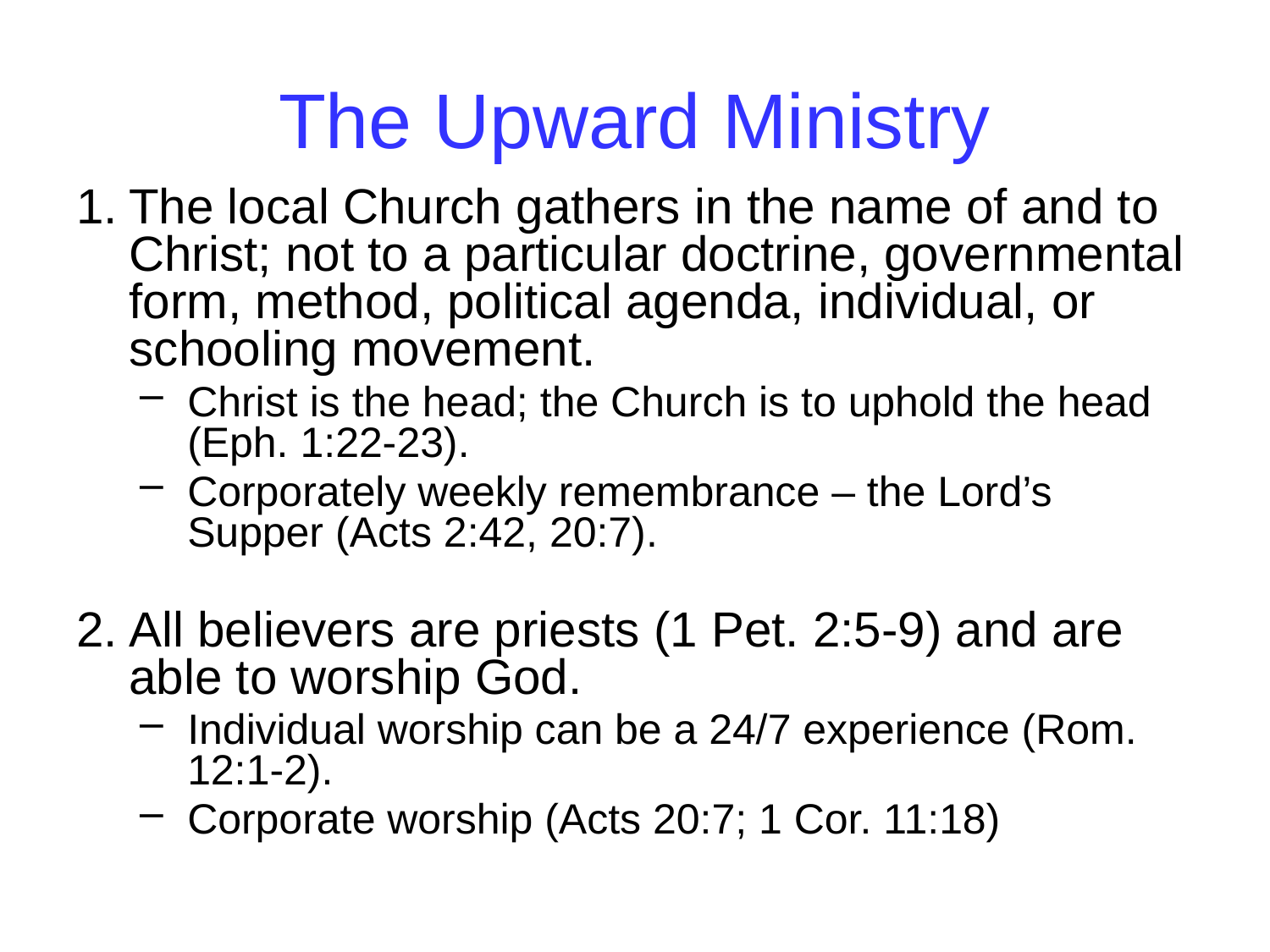

# The Upward Ministry
The local Church gathers in the name of and to Christ; not to a particular doctrine, governmental form, method, political agenda, individual, or schooling movement.
Christ is the head; the Church is to uphold the head (Eph. 1:22-23).
Corporately weekly remembrance – the Lord’s Supper (Acts 2:42, 20:7).

2.	All believers are priests (1 Pet. 2:5-9) and are able to worship God.
Individual worship can be a 24/7 experience (Rom. 12:1-2).
Corporate worship (Acts 20:7; 1 Cor. 11:18)